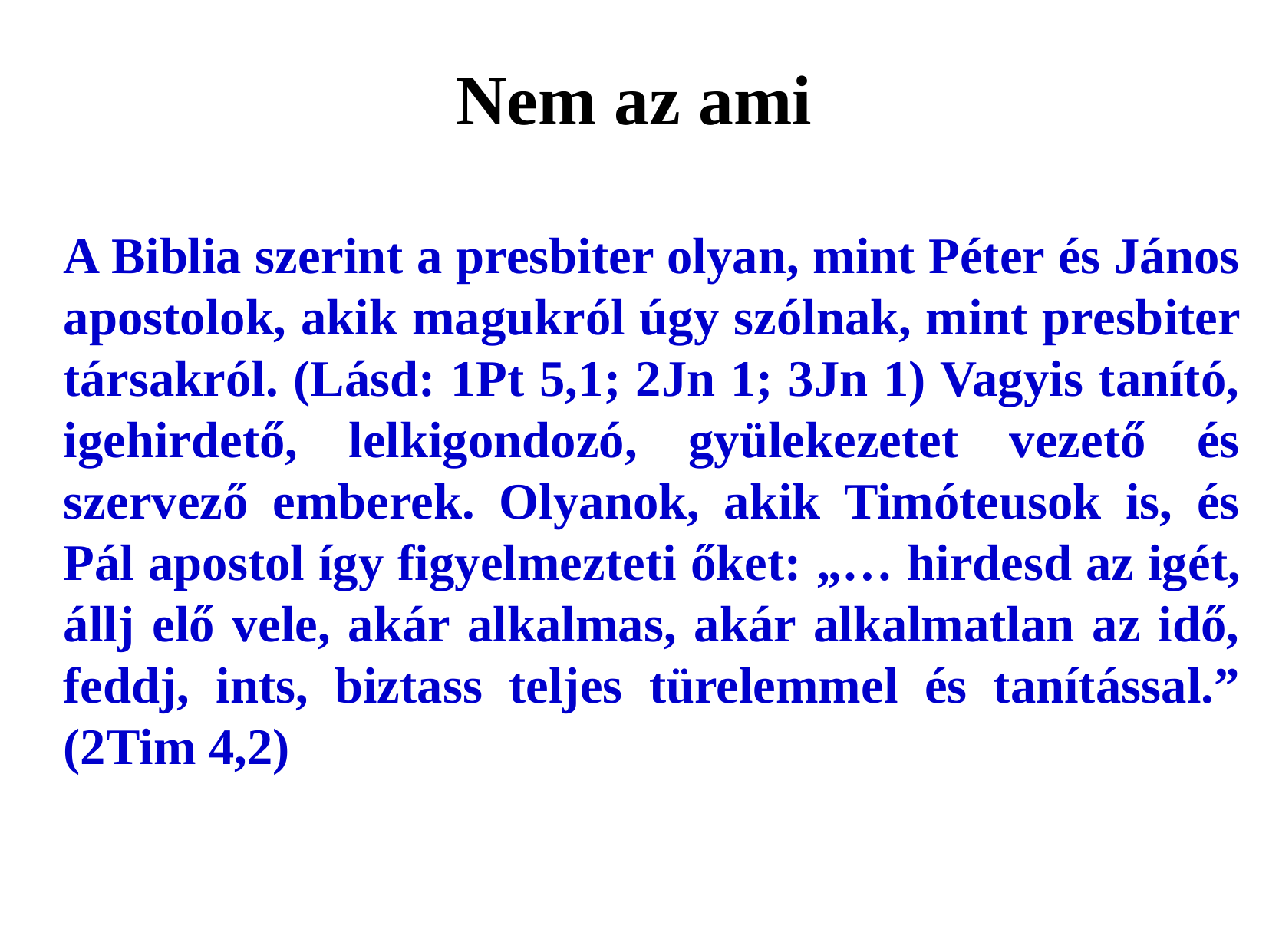

Nem az ami
A Biblia szerint a presbiter olyan, mint Péter és János apostolok, akik magukról úgy szólnak, mint presbiter társakról. (Lásd: 1Pt 5,1; 2Jn 1; 3Jn 1) Vagyis tanító, igehirdető, lelkigondozó, gyülekezetet vezető és szervező emberek. Olyanok, akik Timóteusok is, és Pál apostol így figyelmezteti őket: „… hirdesd az igét, állj elő vele, akár alkalmas, akár alkalmatlan az idő, feddj, ints, biztass teljes türelemmel és tanítással.” (2Tim 4,2)